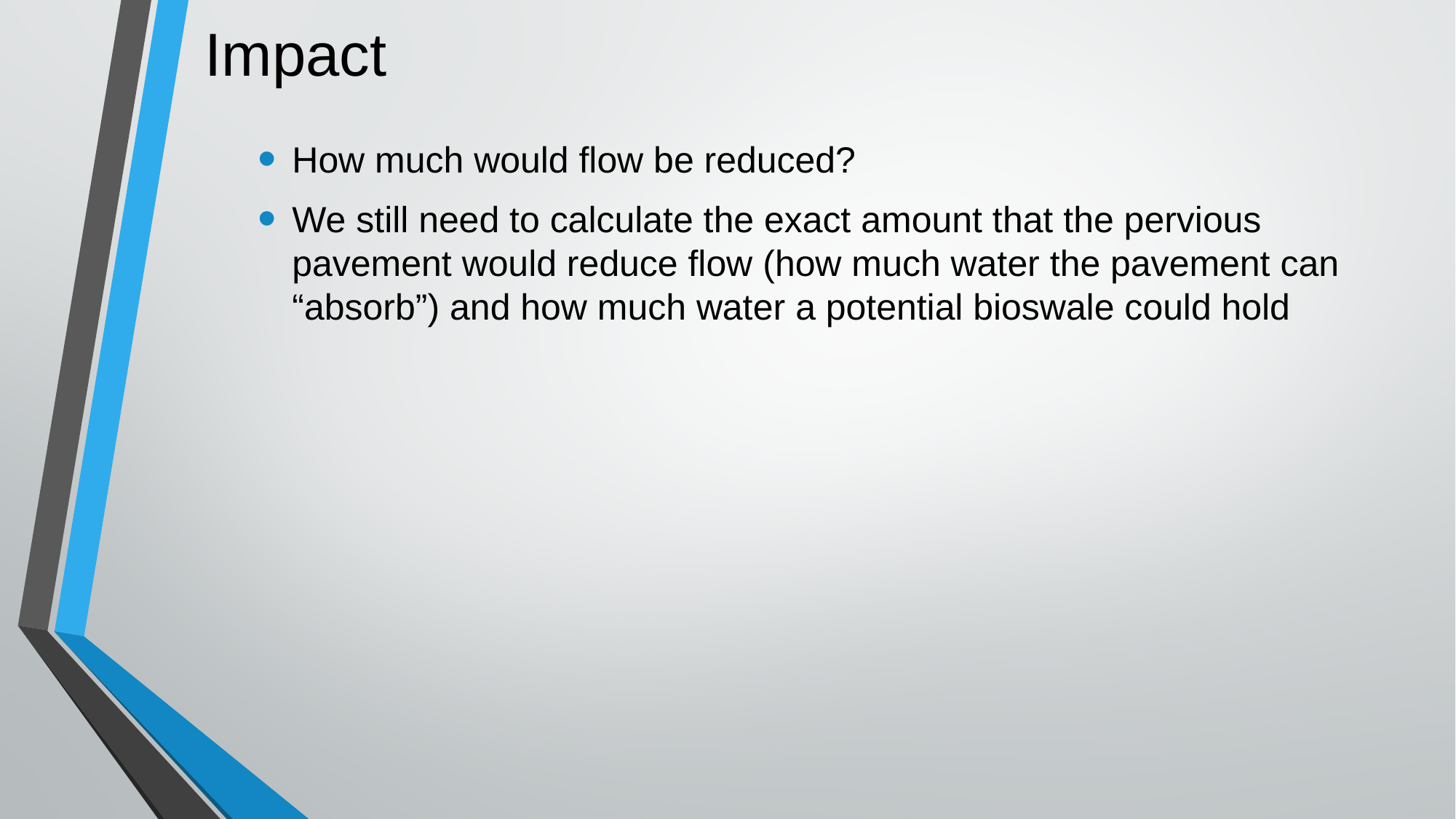

# Impact
How much would flow be reduced?
We still need to calculate the exact amount that the pervious pavement would reduce flow (how much water the pavement can “absorb”) and how much water a potential bioswale could hold